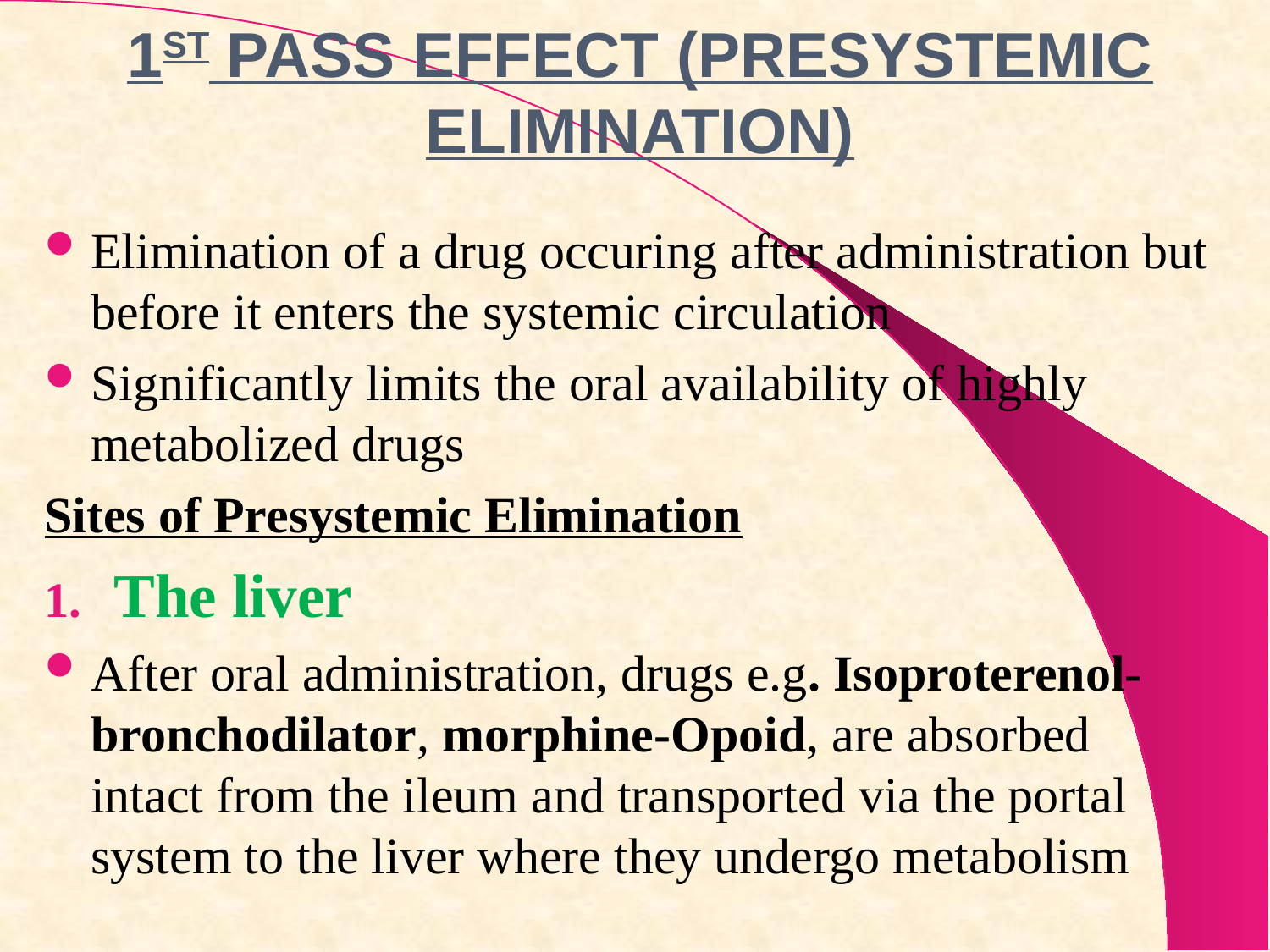

# 1ST PASS EFFECT (PRESYSTEMIC ELIMINATION)
Elimination of a drug occuring after administration but before it enters the systemic circulation
Significantly limits the oral availability of highly metabolized drugs
Sites of Presystemic Elimination
The liver
After oral administration, drugs e.g. Isoproterenol-bronchodilator, morphine-Opoid, are absorbed intact from the ileum and transported via the portal system to the liver where they undergo metabolism